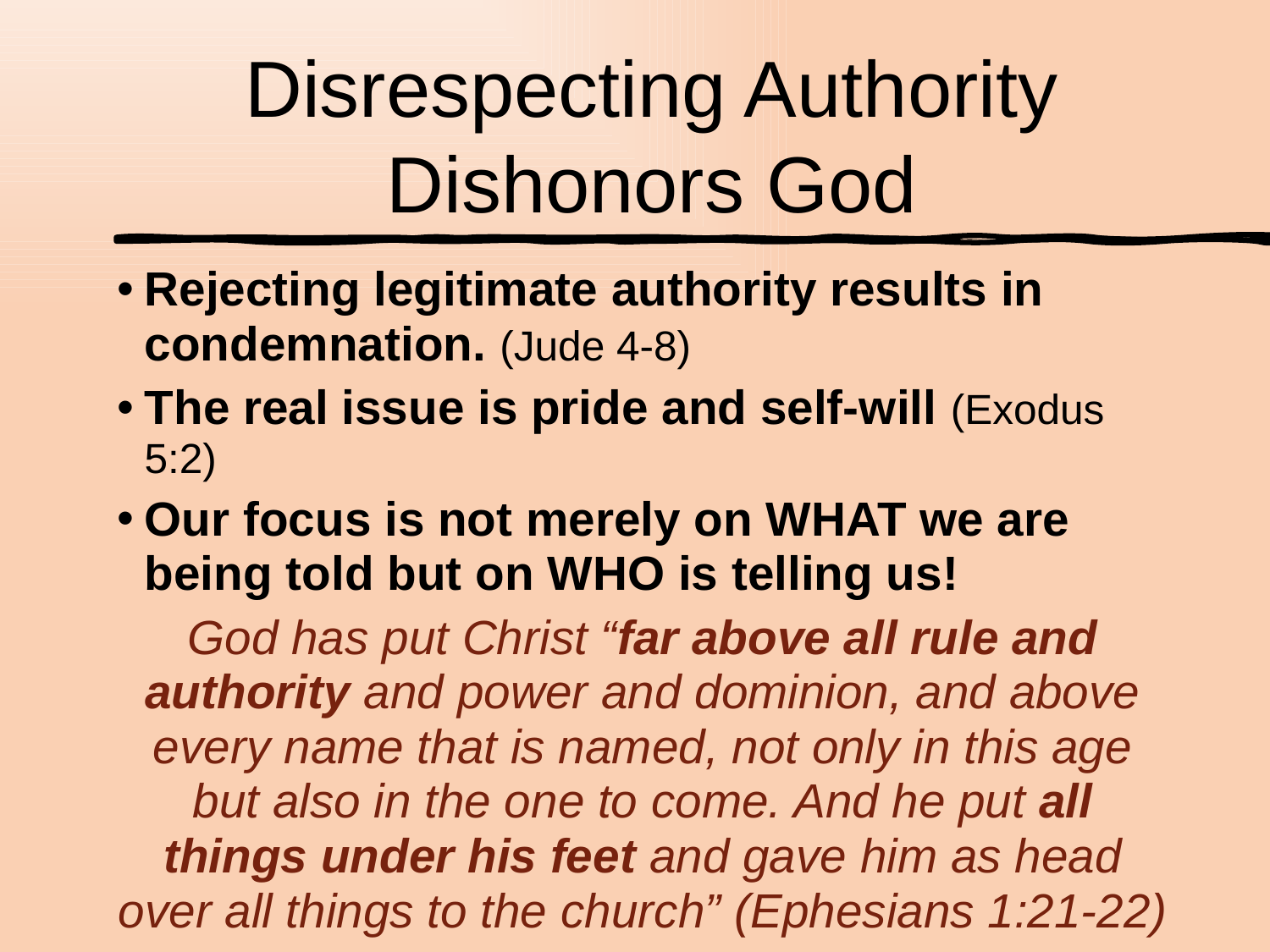

# Disrespecting Authority Dishonors God
Rejecting legitimate authority results in condemnation. (Jude 4-8)
The real issue is pride and self-will (Exodus 5:2)
Our focus is not merely on WHAT we are being told but on WHO is telling us!
God has put Christ “far above all rule and authority and power and dominion, and above every name that is named, not only in this age but also in the one to come. And he put all things under his feet and gave him as head over all things to the church” (Ephesians 1:21-22)